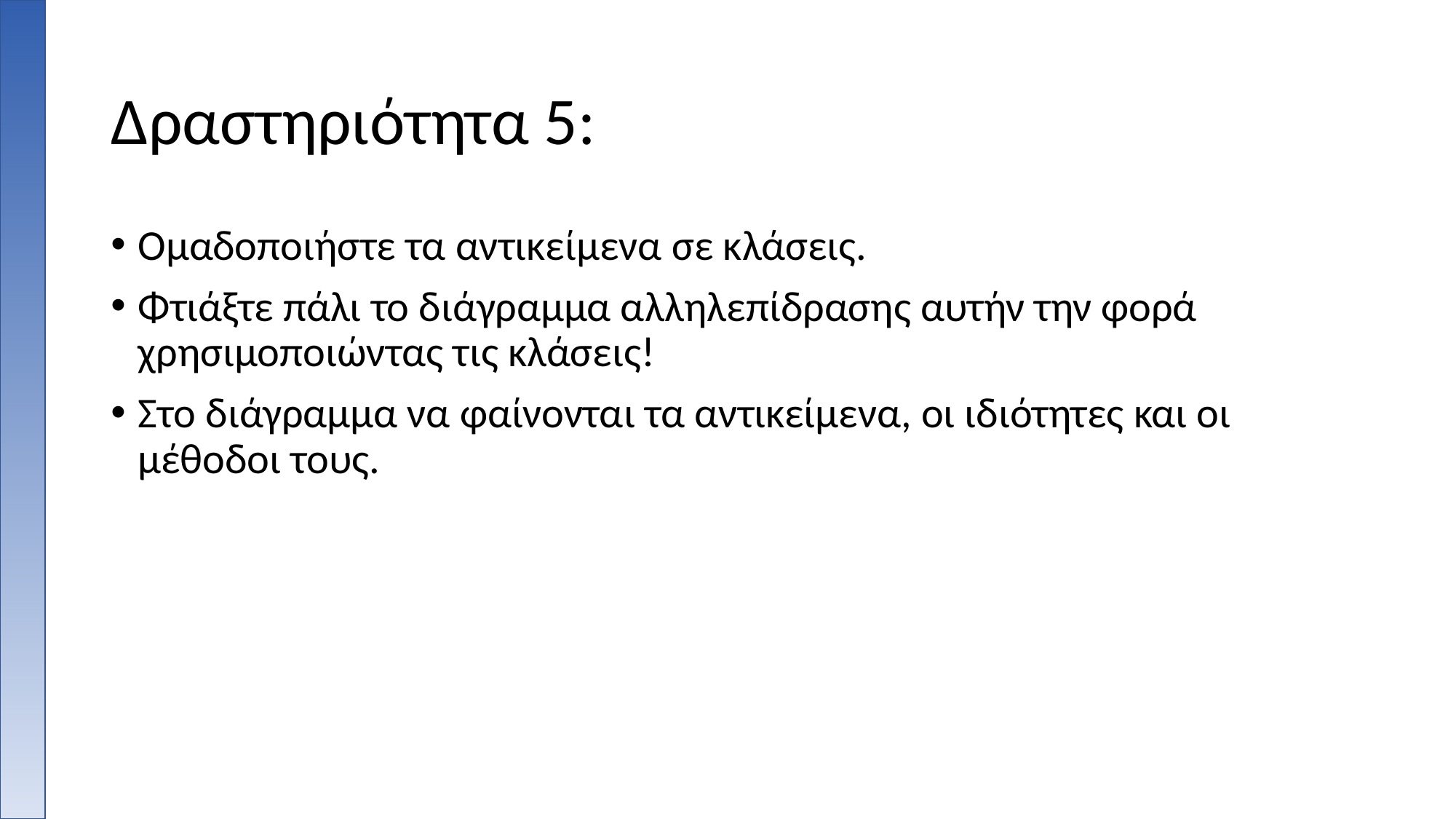

# Δραστηριότητα 5:
Ομαδοποιήστε τα αντικείμενα σε κλάσεις.
Φτιάξτε πάλι το διάγραμμα αλληλεπίδρασης αυτήν την φορά χρησιμοποιώντας τις κλάσεις!
Στο διάγραμμα να φαίνονται τα αντικείμενα, οι ιδιότητες και οι μέθοδοι τους.